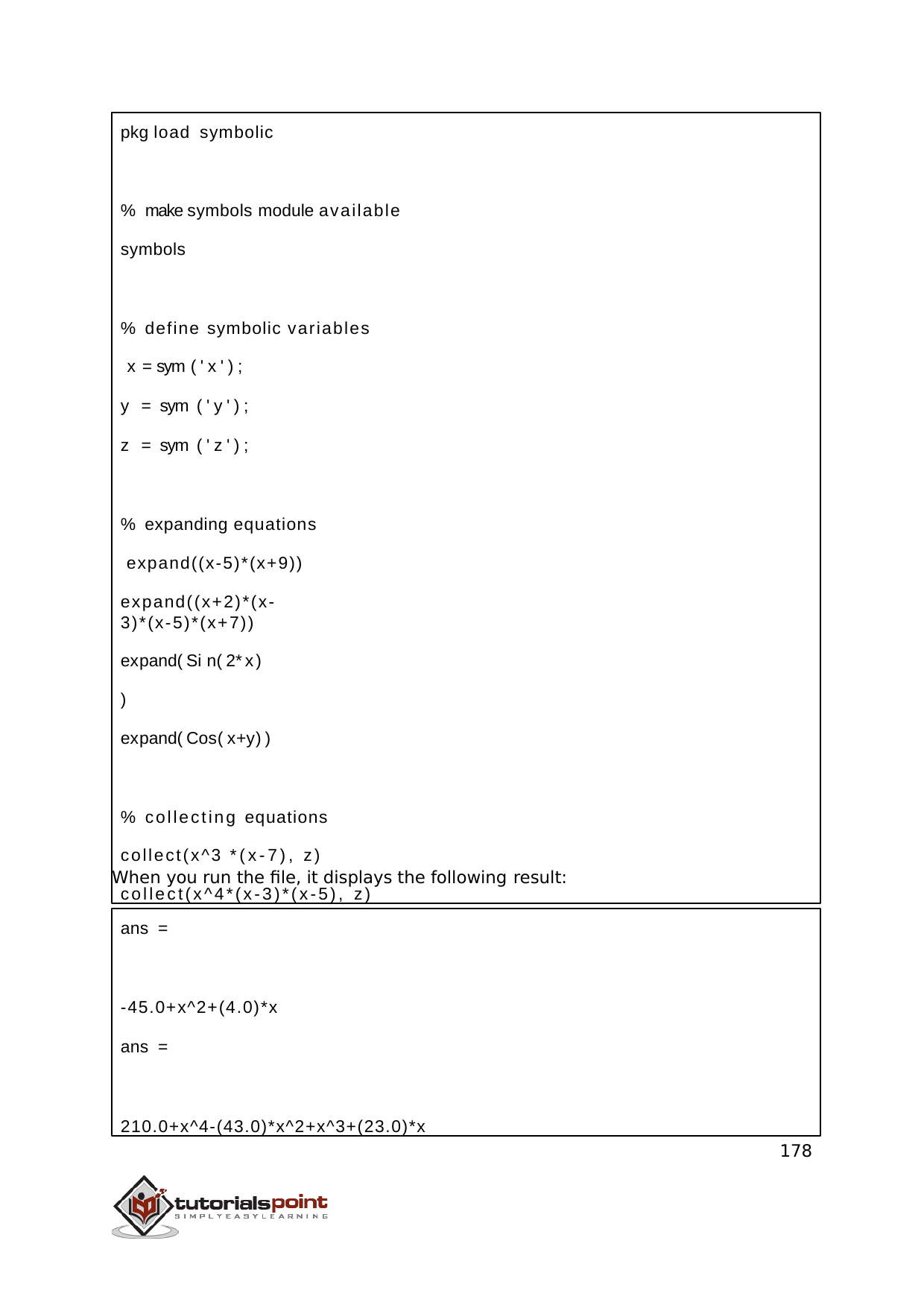

pkg load symbolic

% make symbols module available  symbols

% define symbolic variables  x = sym ('x');

y  =  sym  ('y');

z  =  sym  ('z');

% expanding equations  expand((x-5)*(x+9))

expand((x+2)*(x-3)*(x-5)*(x+7))
expand(Sin(2*x))  expand(Cos(x+y))

% collecting equations  collect(x^3 *(x-7), z)  collect(x^4*(x-3)*(x-5), z)
When you run the file, it displays the following result:
ans =

-45.0+x^2+(4.0)*x

ans =

210.0+x^4-(43.0)*x^2+x^3+(23.0)*x
178